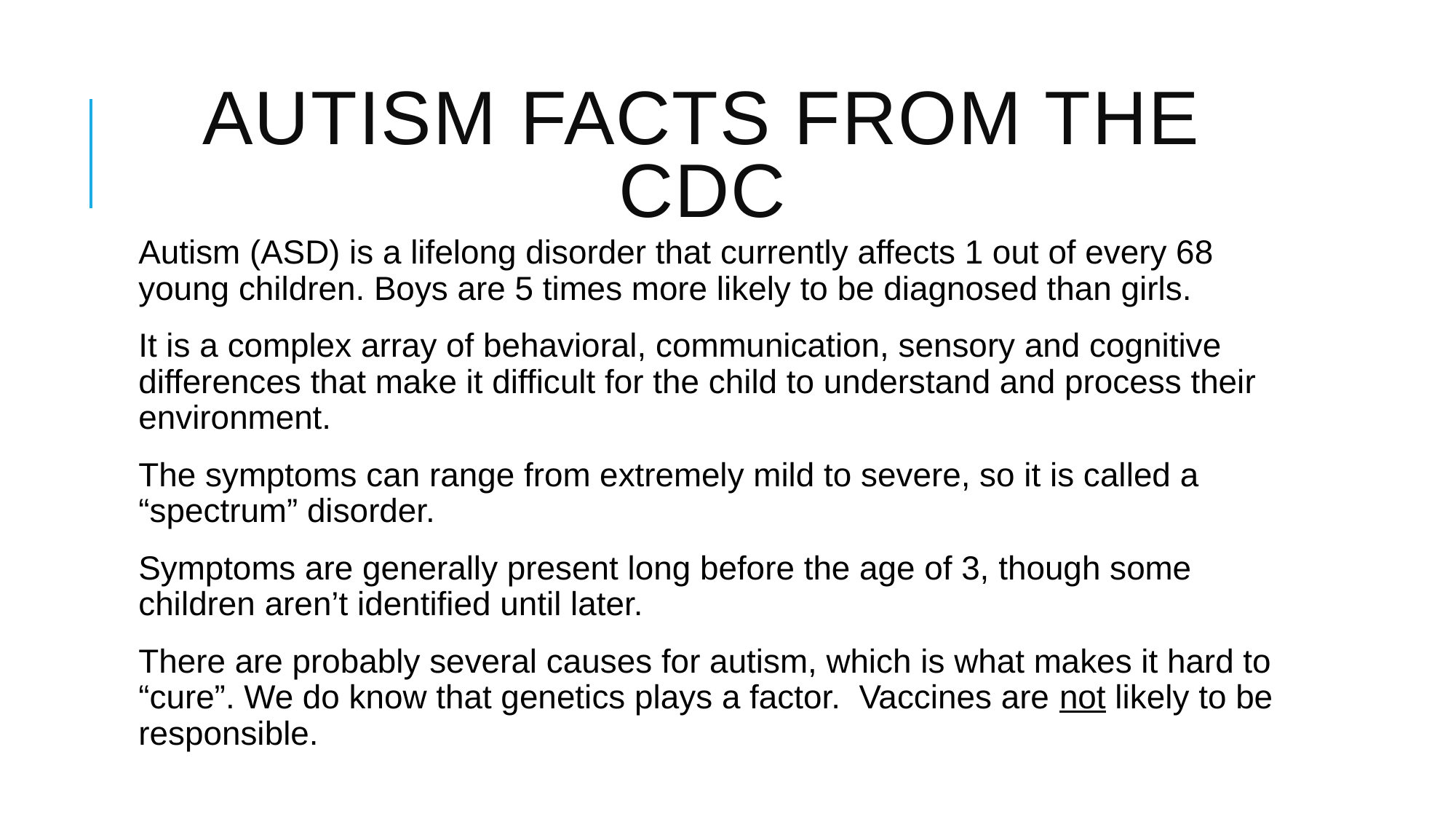

# Autism facts from the cdc
Autism (ASD) is a lifelong disorder that currently affects 1 out of every 68 young children. Boys are 5 times more likely to be diagnosed than girls.
It is a complex array of behavioral, communication, sensory and cognitive differences that make it difficult for the child to understand and process their environment.
The symptoms can range from extremely mild to severe, so it is called a “spectrum” disorder.
Symptoms are generally present long before the age of 3, though some children aren’t identified until later.
There are probably several causes for autism, which is what makes it hard to “cure”. We do know that genetics plays a factor.  Vaccines are not likely to be responsible.